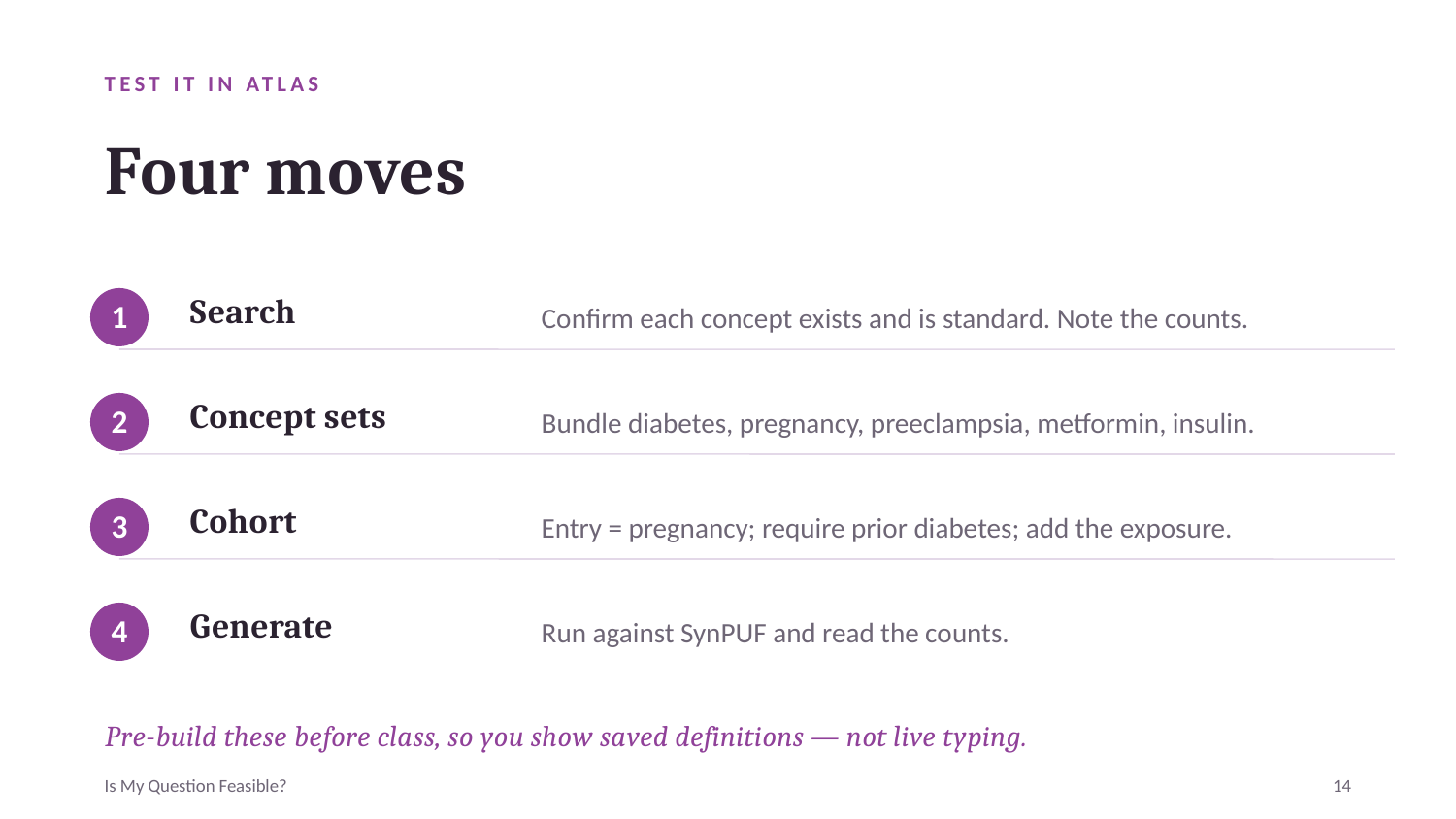

TEST IT IN ATLAS
Four moves
Search
Confirm each concept exists and is standard. Note the counts.
1

Concept sets
Bundle diabetes, pregnancy, preeclampsia, metformin, insulin.
2

Cohort
Entry = pregnancy; require prior diabetes; add the exposure.
3

Generate
Run against SynPUF and read the counts.
4

Pre-build these before class, so you show saved definitions — not live typing.
Is My Question Feasible?
14